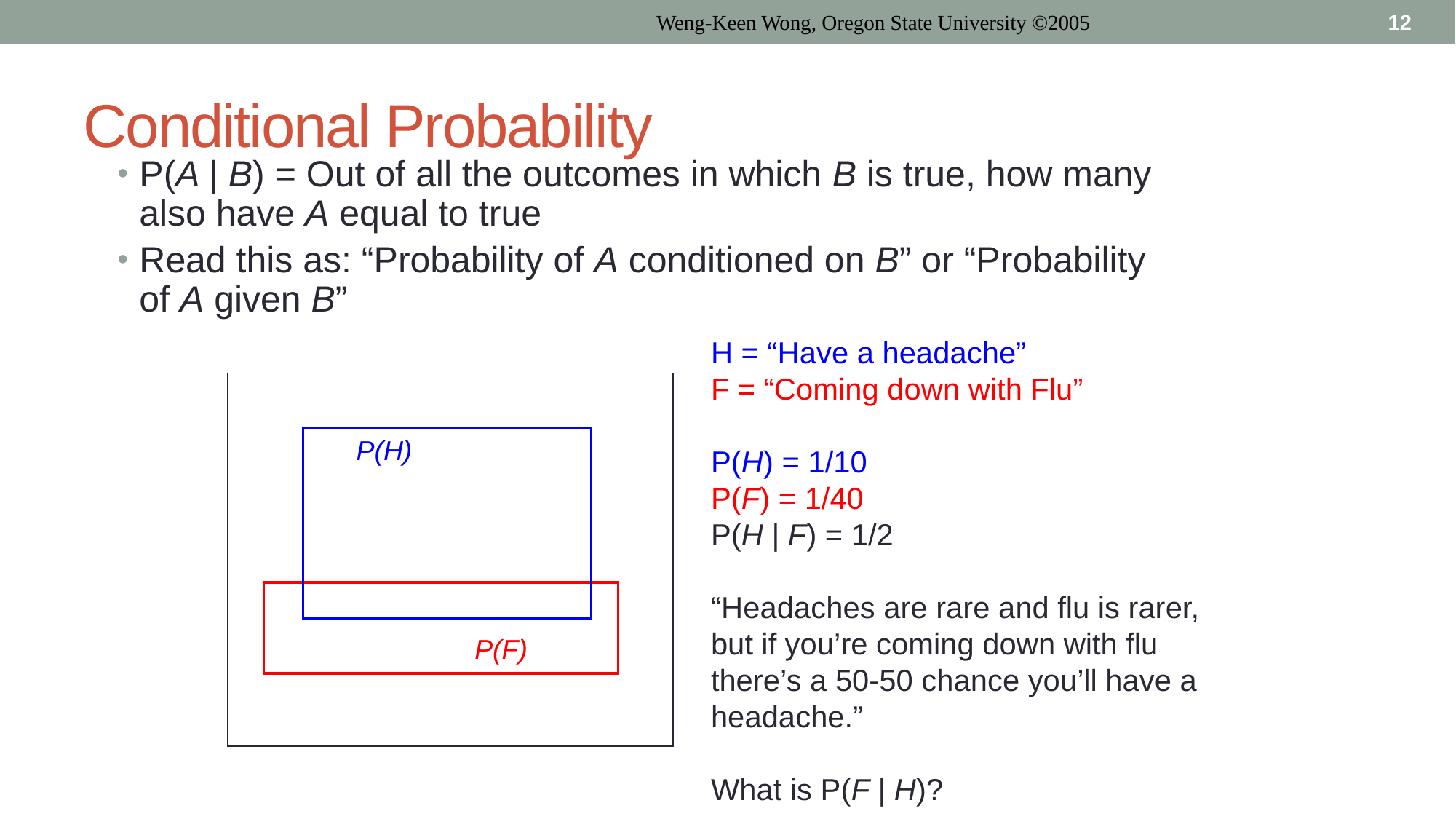

Weng-Keen Wong, Oregon State University ©2005
12
# Conditional Probability
P(A | B) = Out of all the outcomes in which B is true, how many also have A equal to true
Read this as: “Probability of A conditioned on B” or “Probability of A given B”
H = “Have a headache”
F = “Coming down with Flu”

P(H) = 1/10
P(F) = 1/40
P(H | F) = 1/2

“Headaches are rare and flu is rarer, but if you’re coming down with flu there’s a 50-50 chance you’ll have a headache.”

What is P(F | H)?

P(H)

P(F)